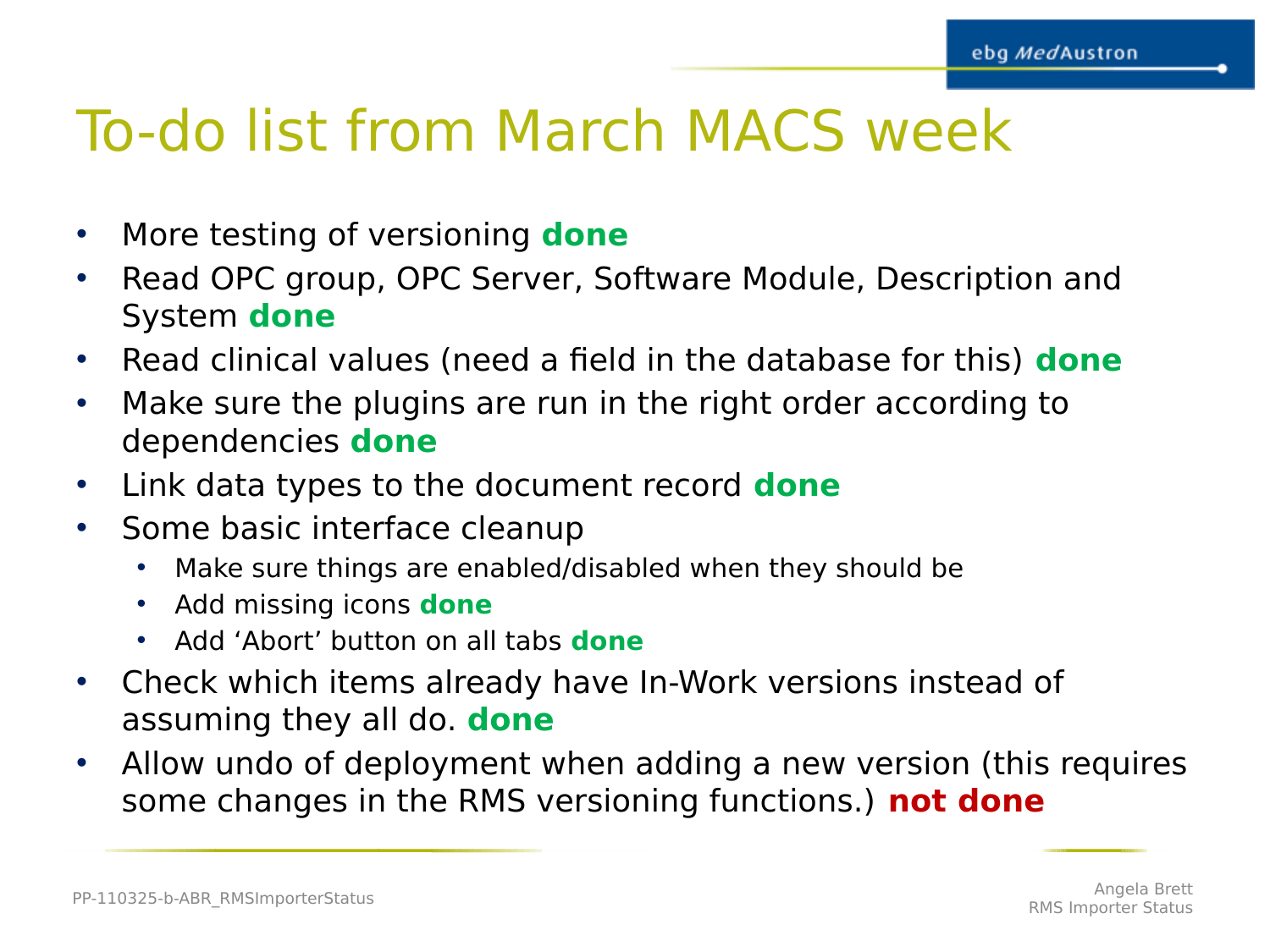

# To-do list from March MACS week
More testing of versioning done
Read OPC group, OPC Server, Software Module, Description and System done
Read clinical values (need a field in the database for this) done
Make sure the plugins are run in the right order according to dependencies done
Link data types to the document record done
Some basic interface cleanup
Make sure things are enabled/disabled when they should be
Add missing icons done
Add ‘Abort’ button on all tabs done
Check which items already have In-Work versions instead of assuming they all do. done
Allow undo of deployment when adding a new version (this requires some changes in the RMS versioning functions.) not done
PP-110325-b-ABR_RMSImporterStatus
Angela Brett
RMS Importer Status